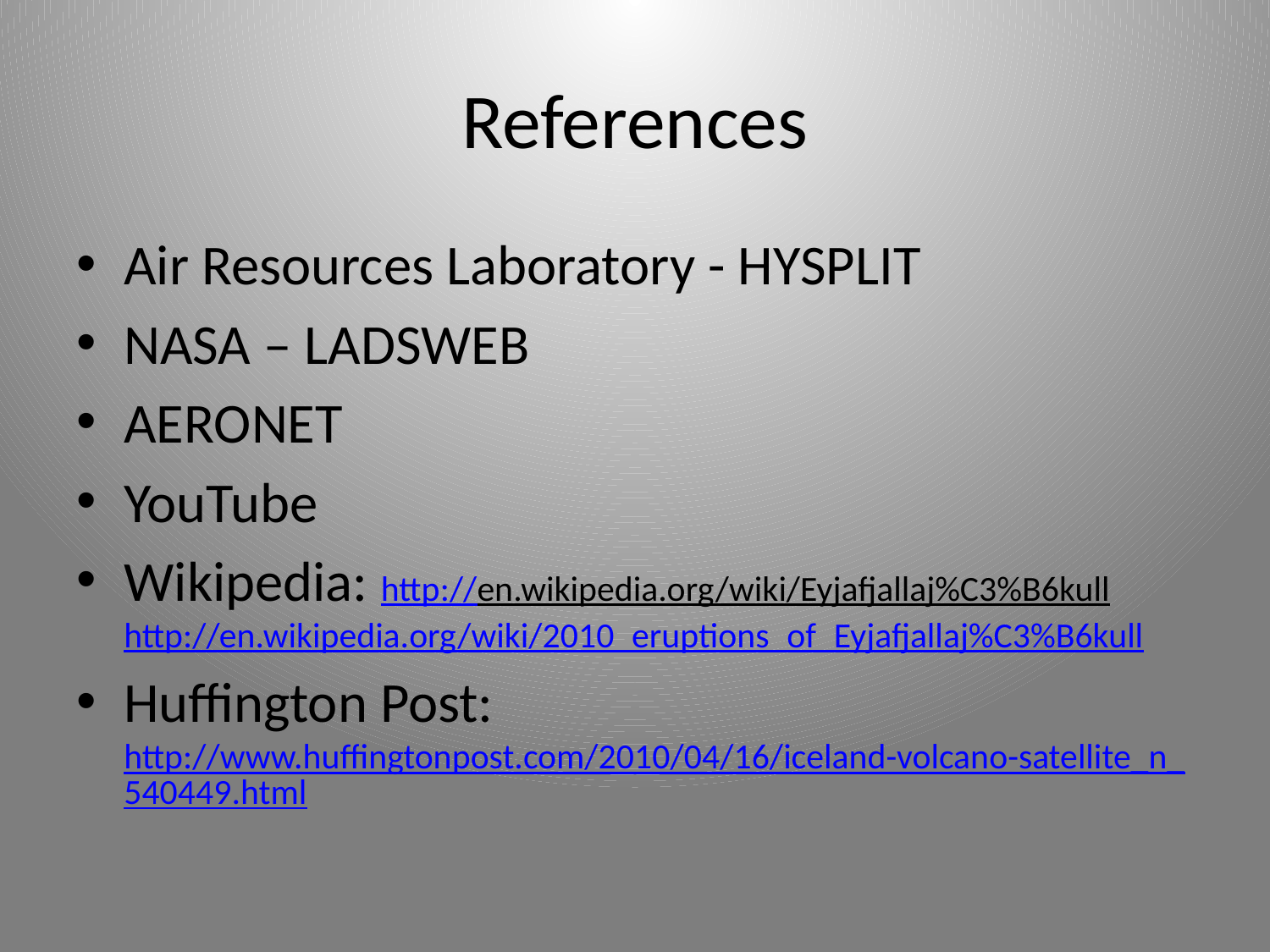

# References
Air Resources Laboratory - HYSPLIT
NASA – LADSWEB
AERONET
YouTube
Wikipedia: http://en.wikipedia.org/wiki/Eyjafjallaj%C3%B6kull http://en.wikipedia.org/wiki/2010_eruptions_of_Eyjafjallaj%C3%B6kull
Huffington Post: http://www.huffingtonpost.com/2010/04/16/iceland-volcano-satellite_n_540449.html